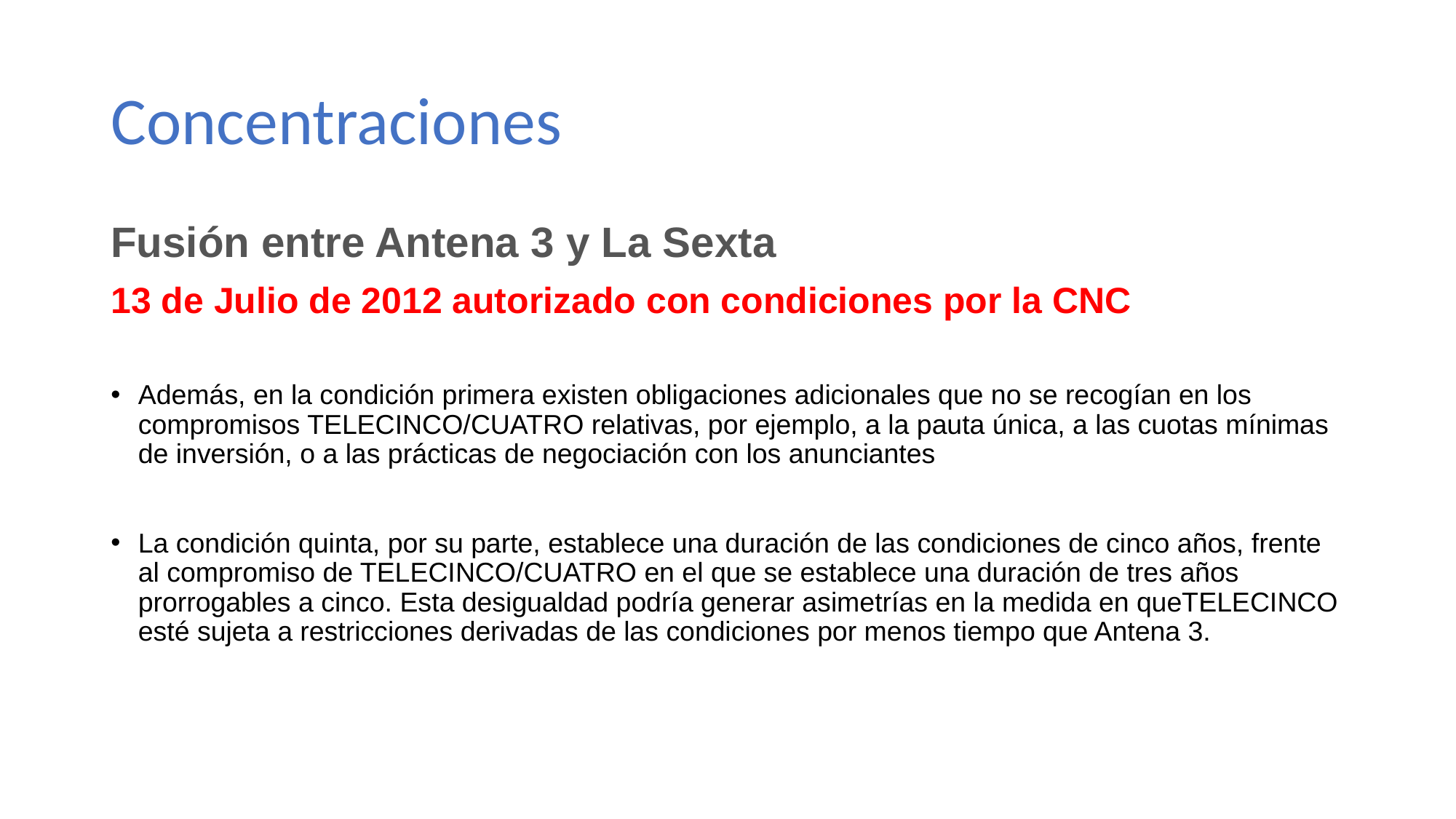

# Concentraciones
Fusión entre Antena 3 y La Sexta
13 de Julio de 2012 autorizado con condiciones por la CNC

Además, en la condición primera existen obligaciones adicionales que no se recogían en los compromisos TELECINCO/CUATRO relativas, por ejemplo, a la pauta única, a las cuotas mínimas de inversión, o a las prácticas de negociación con los anunciantes

La condición quinta, por su parte, establece una duración de las condiciones de cinco años, frente al compromiso de TELECINCO/CUATRO en el que se establece una duración de tres años prorrogables a cinco. Esta desigualdad podría generar asimetrías en la medida en queTELECINCO esté sujeta a restricciones derivadas de las condiciones por menos tiempo que Antena 3.